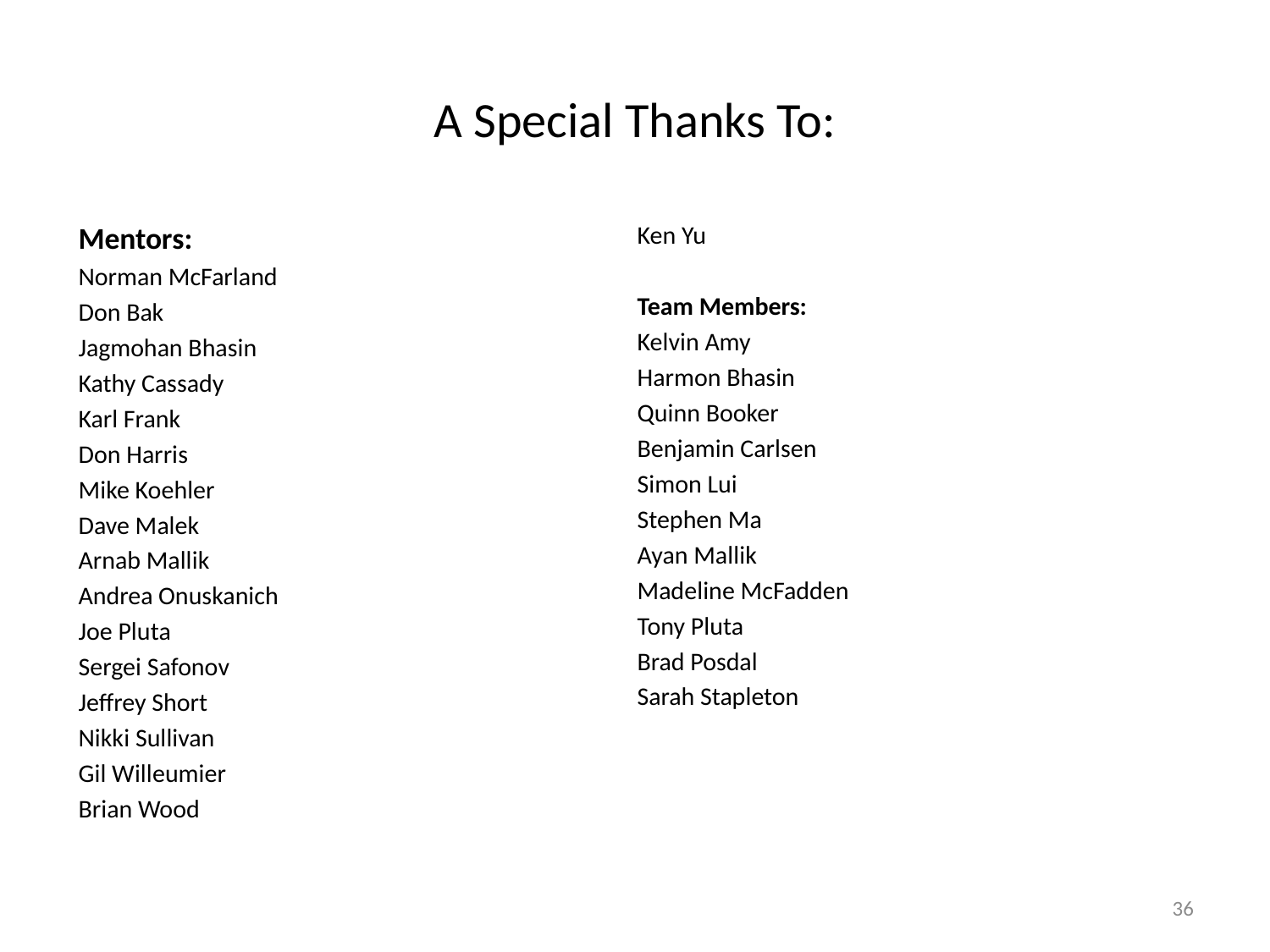

# A Special Thanks To:
Mentors:
Norman McFarland
Don Bak
Jagmohan Bhasin
Kathy Cassady
Karl Frank
Don Harris
Mike Koehler
Dave Malek
Arnab Mallik
Andrea Onuskanich
Joe Pluta
Sergei Safonov
Jeffrey Short
Nikki Sullivan
Gil Willeumier
Brian Wood
Ken Yu

Team Members:
Kelvin Amy
Harmon Bhasin
Quinn Booker
Benjamin Carlsen
Simon Lui
Stephen Ma
Ayan Mallik
Madeline McFadden
Tony Pluta
Brad Posdal
Sarah Stapleton

36